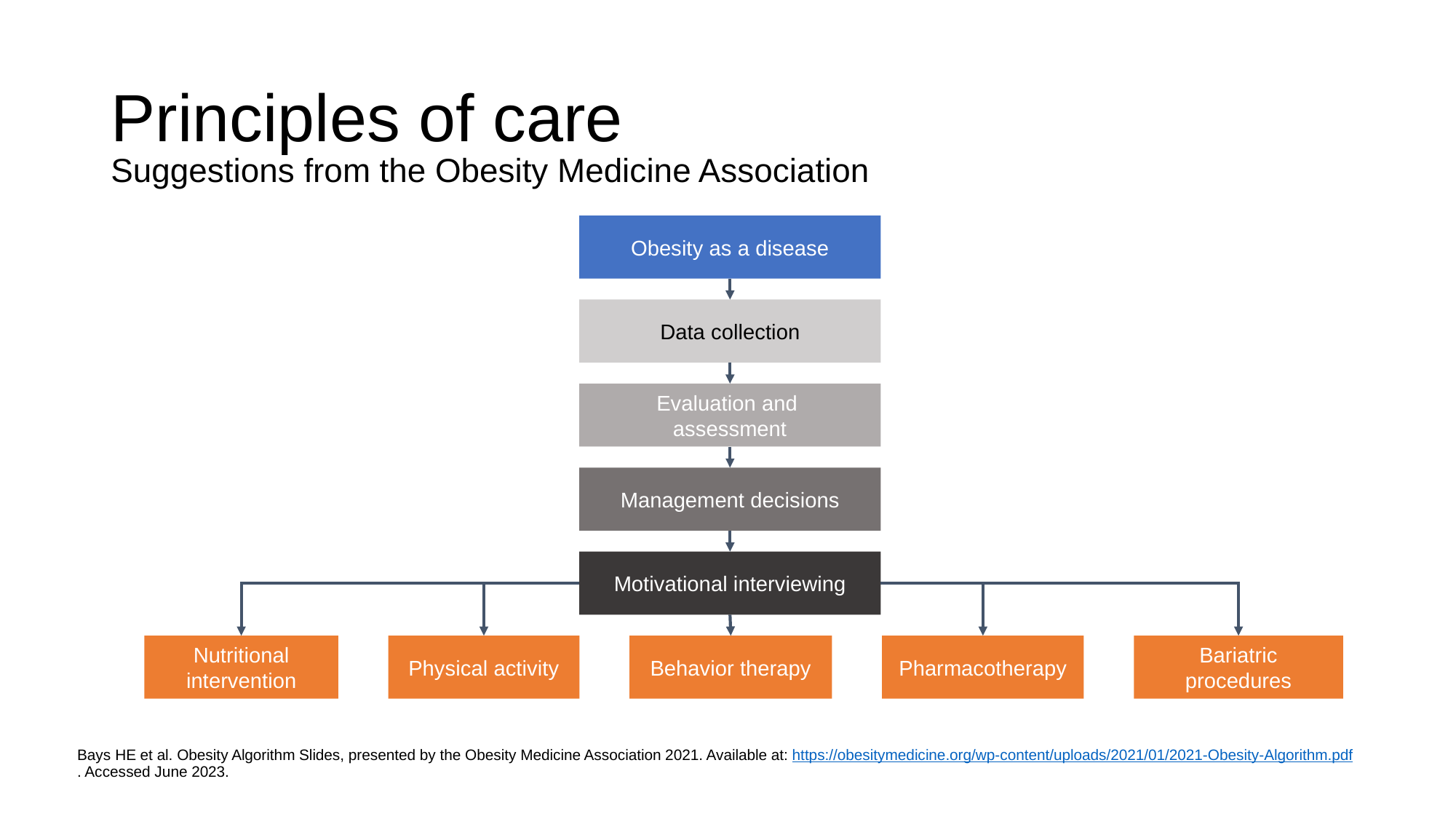

# Principles of care Suggestions from the Obesity Medicine Association
Obesity as a disease
Data collection
Evaluation and
assessment
Management decisions
Motivational interviewing
Nutritional intervention
Physical activity
Behavior therapy
Pharmacotherapy
Bariatric procedures
Bays HE et al. Obesity Algorithm Slides, presented by the Obesity Medicine Association 2021. Available at: https://obesitymedicine.org/wp-content/uploads/2021/01/2021-Obesity-Algorithm.pdf. Accessed June 2023.